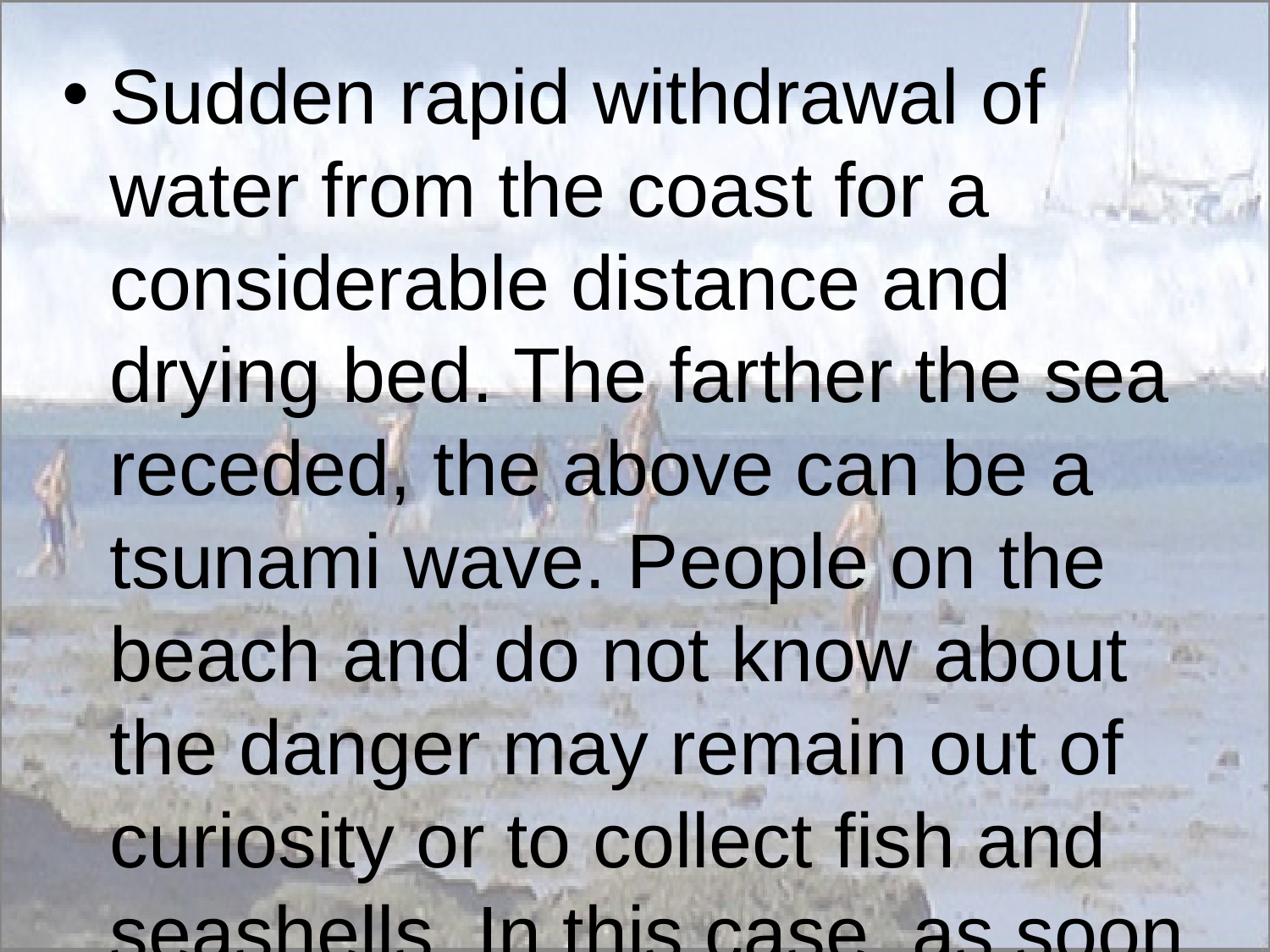

Sudden rapid withdrawal of water from the coast for a considerable distance and drying bed. The farther the sea receded, the above can be a tsunami wave. People on the beach and do not know about the danger may remain out of curiosity or to collect fish and seashells. In this case, as soon as possible to leave the coast and away from it at the maximum distance.